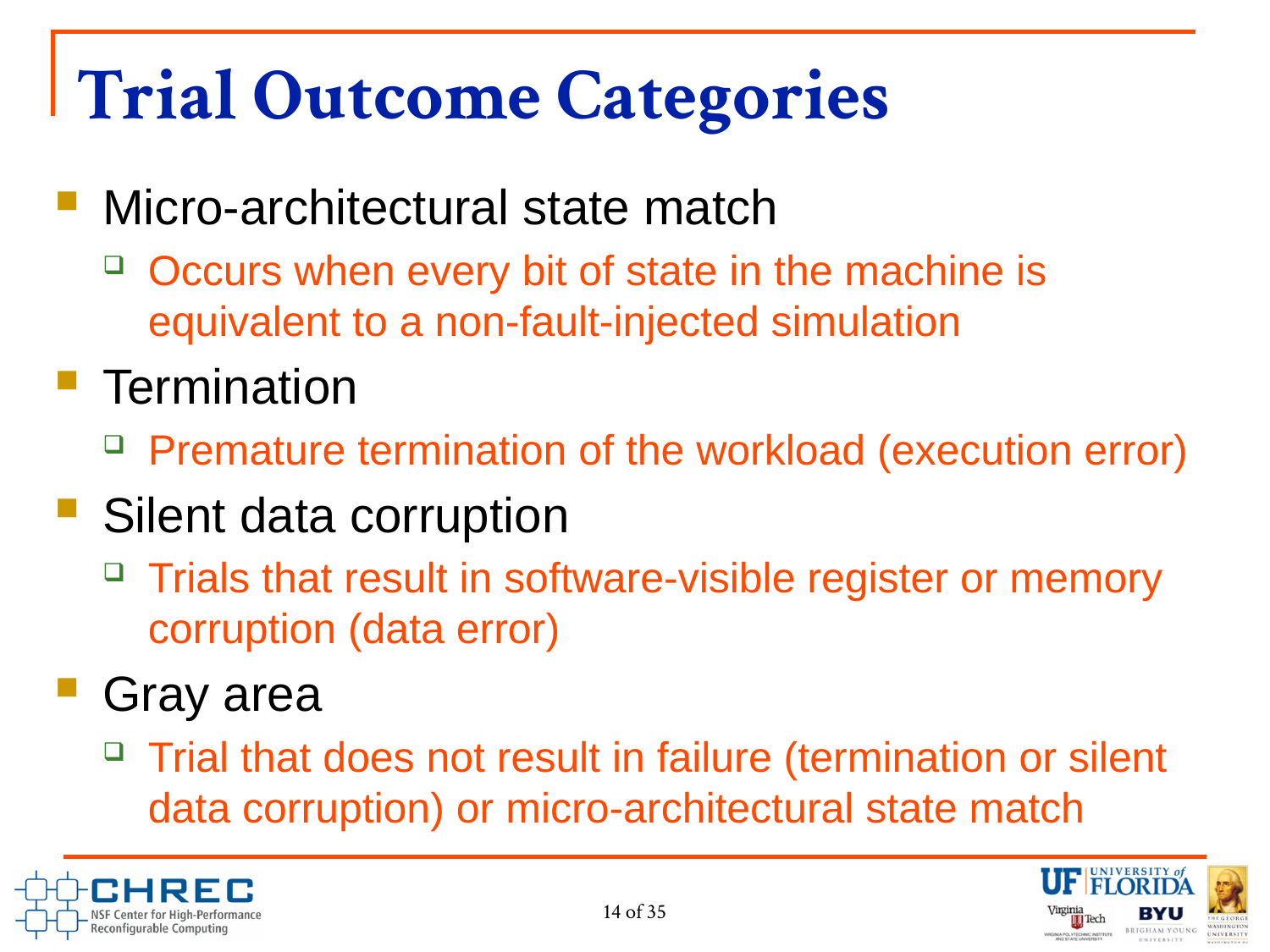

# Trial Outcome Categories
Micro-architectural state match
Occurs when every bit of state in the machine is equivalent to a non-fault-injected simulation
Termination
Premature termination of the workload (execution error)
Silent data corruption
Trials that result in software-visible register or memory corruption (data error)
Gray area
Trial that does not result in failure (termination or silent data corruption) or micro-architectural state match
14 of 35